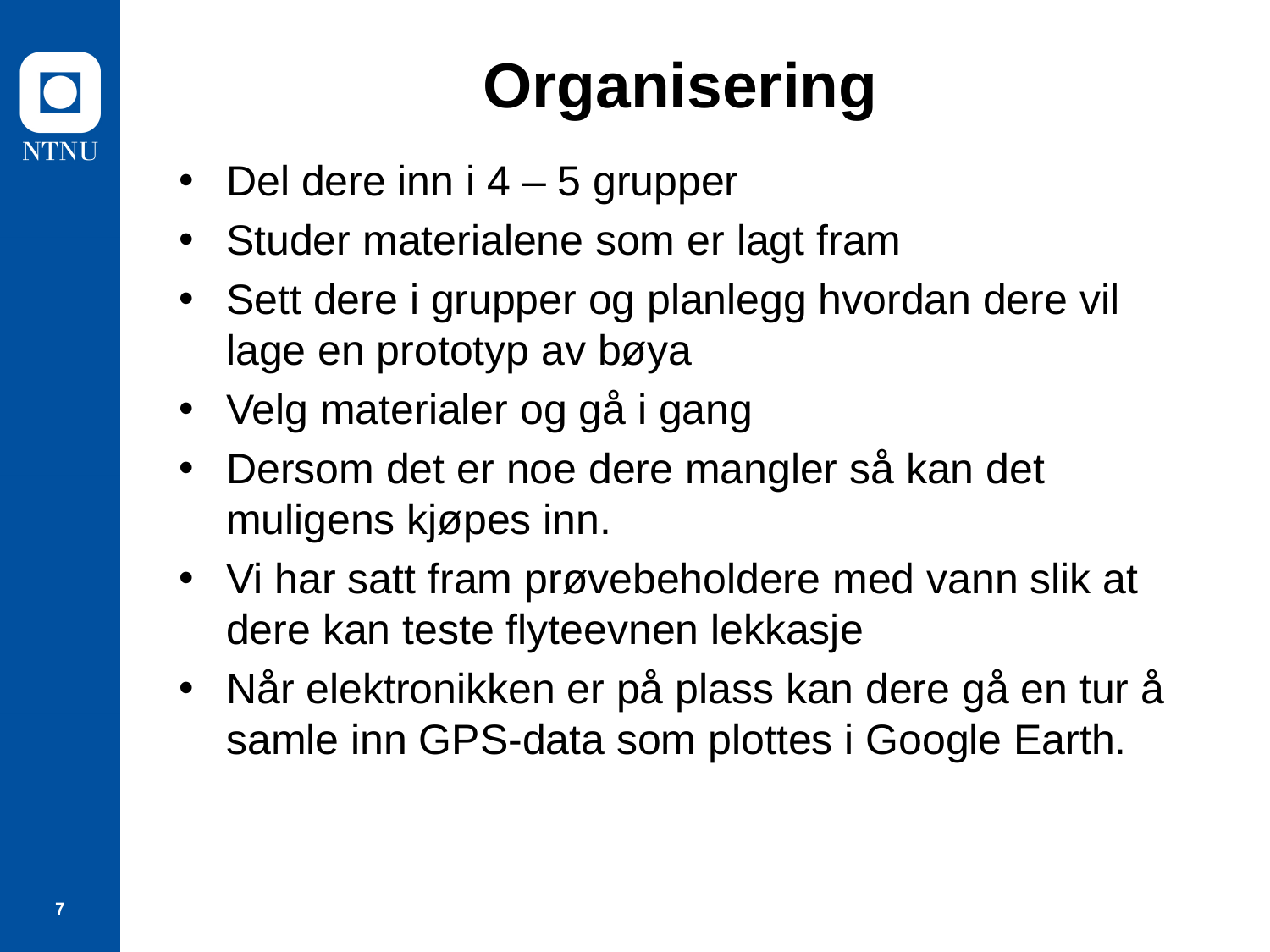

# Organisering
Del dere inn i 4 – 5 grupper
Studer materialene som er lagt fram
Sett dere i grupper og planlegg hvordan dere vil lage en prototyp av bøya
Velg materialer og gå i gang
Dersom det er noe dere mangler så kan det muligens kjøpes inn.
Vi har satt fram prøvebeholdere med vann slik at dere kan teste flyteevnen lekkasje
Når elektronikken er på plass kan dere gå en tur å samle inn GPS-data som plottes i Google Earth.